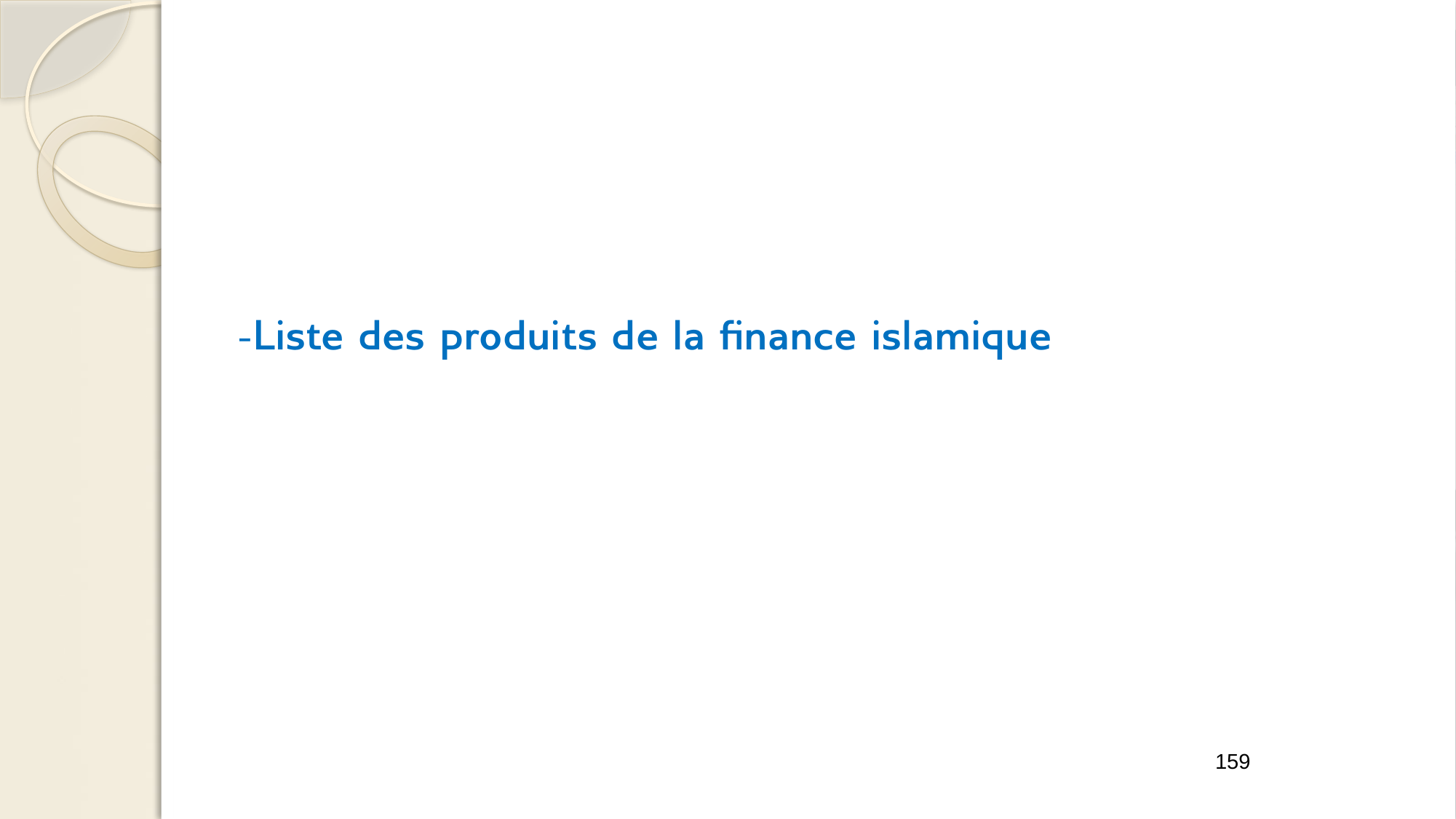

#

-Liste des produits de la finance islamique
159